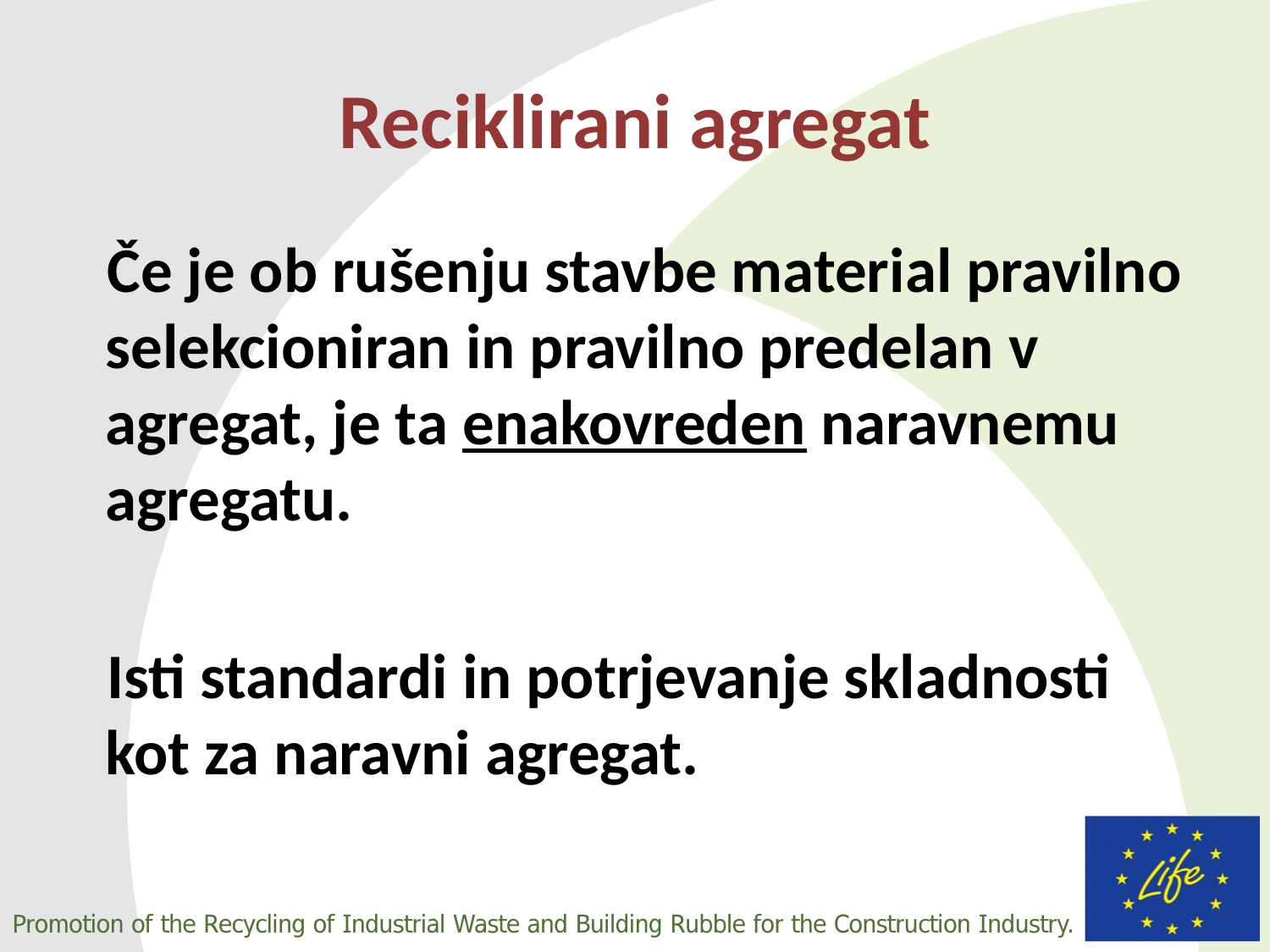

# Reciklirani agregat
Če je ob rušenju stavbe material pravilno selekcioniran in pravilno predelan v agregat, je ta enakovreden naravnemu agregatu.

Isti standardi in potrjevanje skladnosti kot za naravni agregat.